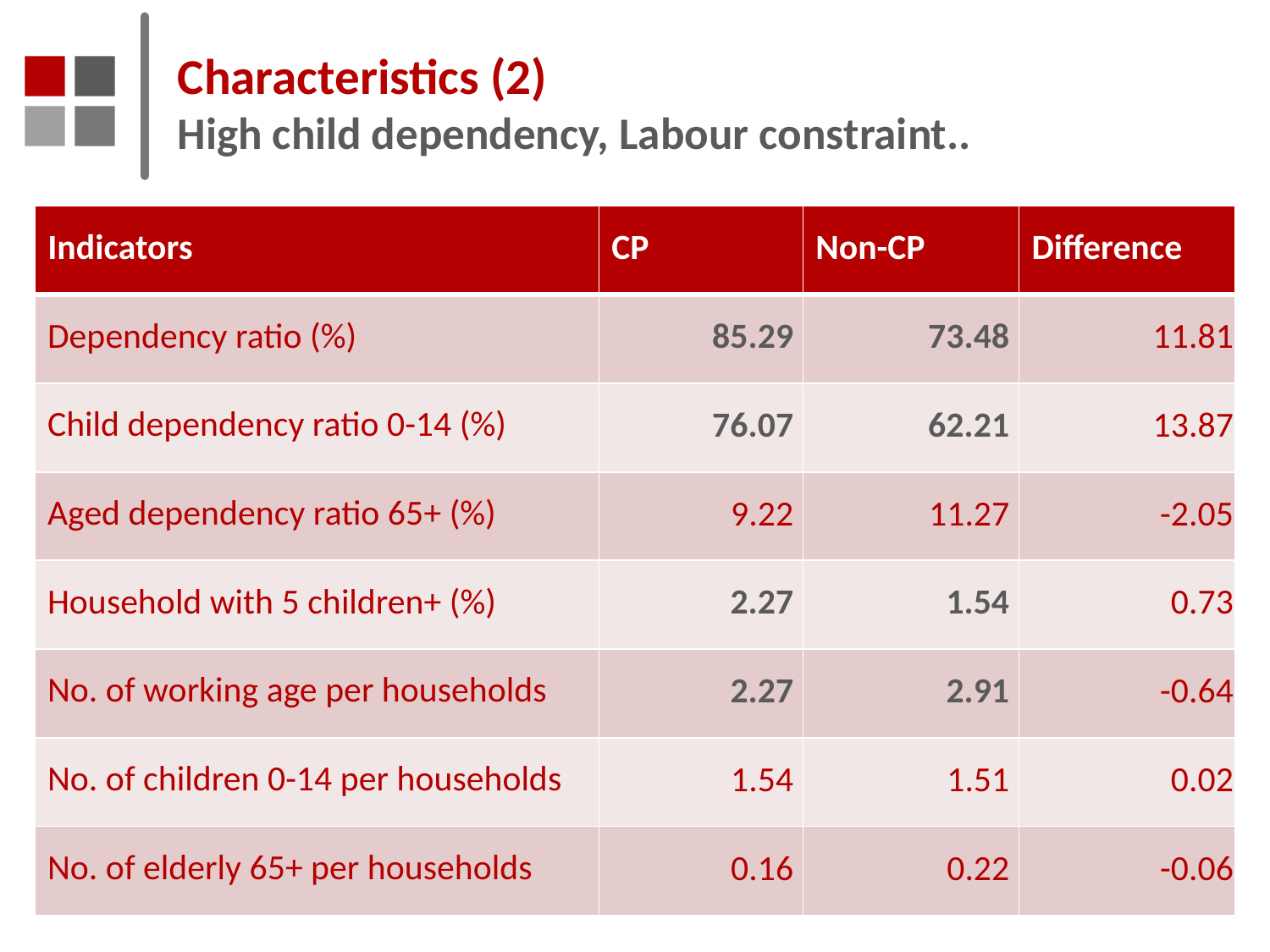

# Characteristics (2) High child dependency, Labour constraint..
| Indicators | CP | Non-CP | Difference |
| --- | --- | --- | --- |
| Dependency ratio (%) | 85.29 | 73.48 | 11.81 |
| Child dependency ratio 0-14 (%) | 76.07 | 62.21 | 13.87 |
| Aged dependency ratio 65+ (%) | 9.22 | 11.27 | -2.05 |
| Household with 5 children+ (%) | 2.27 | 1.54 | 0.73 |
| No. of working age per households | 2.27 | 2.91 | -0.64 |
| No. of children 0-14 per households | 1.54 | 1.51 | 0.02 |
| No. of elderly 65+ per households | 0.16 | 0.22 | -0.06 |